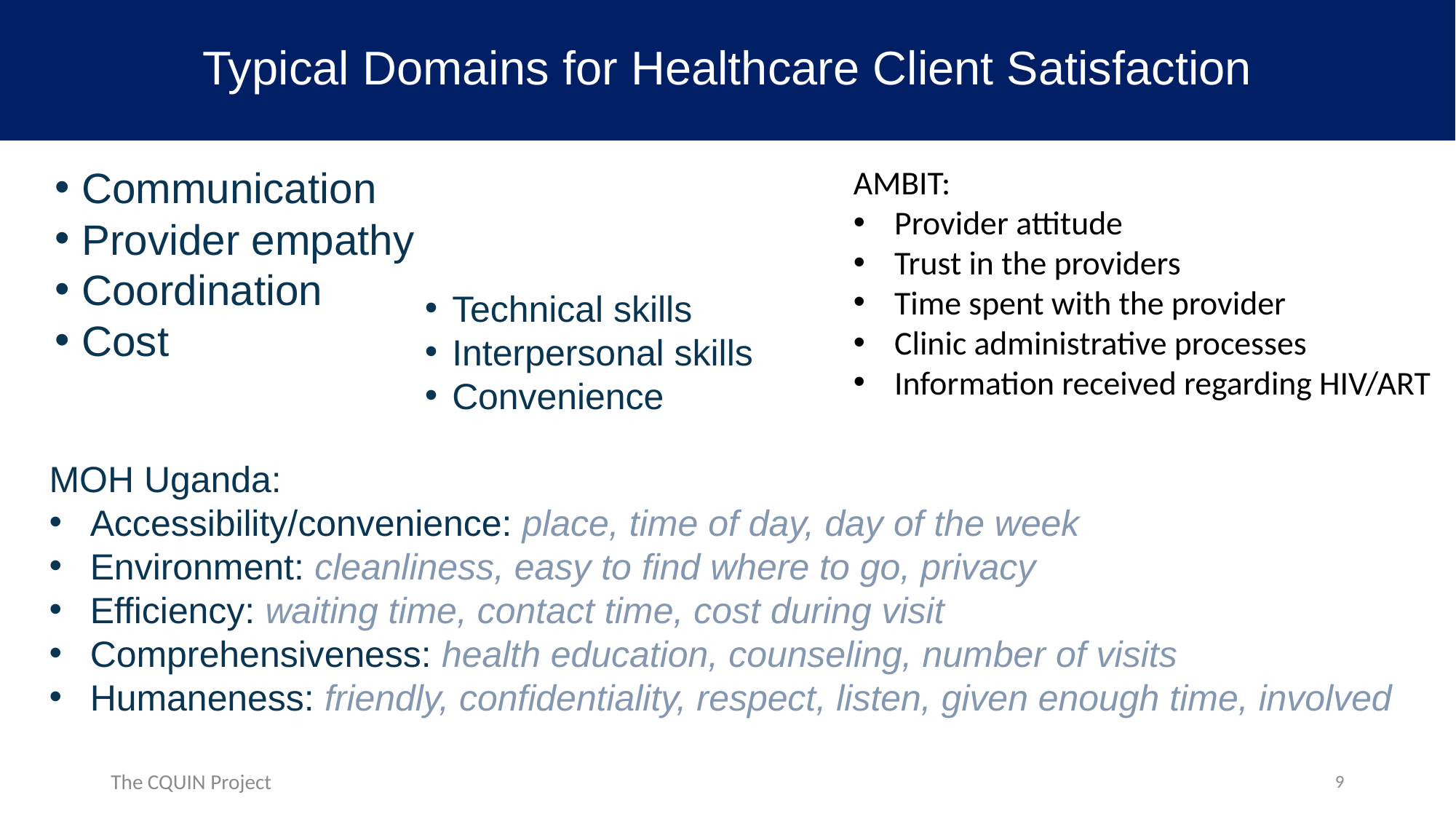

# Typical Domains for Healthcare Client Satisfaction
Communication
Provider empathy
Coordination
Cost
AMBIT:
Provider attitude
Trust in the providers
Time spent with the provider
Clinic administrative processes
Information received regarding HIV/ART
Technical skills
Interpersonal skills
Convenience
MOH Uganda:
Accessibility/convenience: place, time of day, day of the week
Environment: cleanliness, easy to find where to go, privacy
Efficiency: waiting time, contact time, cost during visit
Comprehensiveness: health education, counseling, number of visits
Humaneness: friendly, confidentiality, respect, listen, given enough time, involved

9